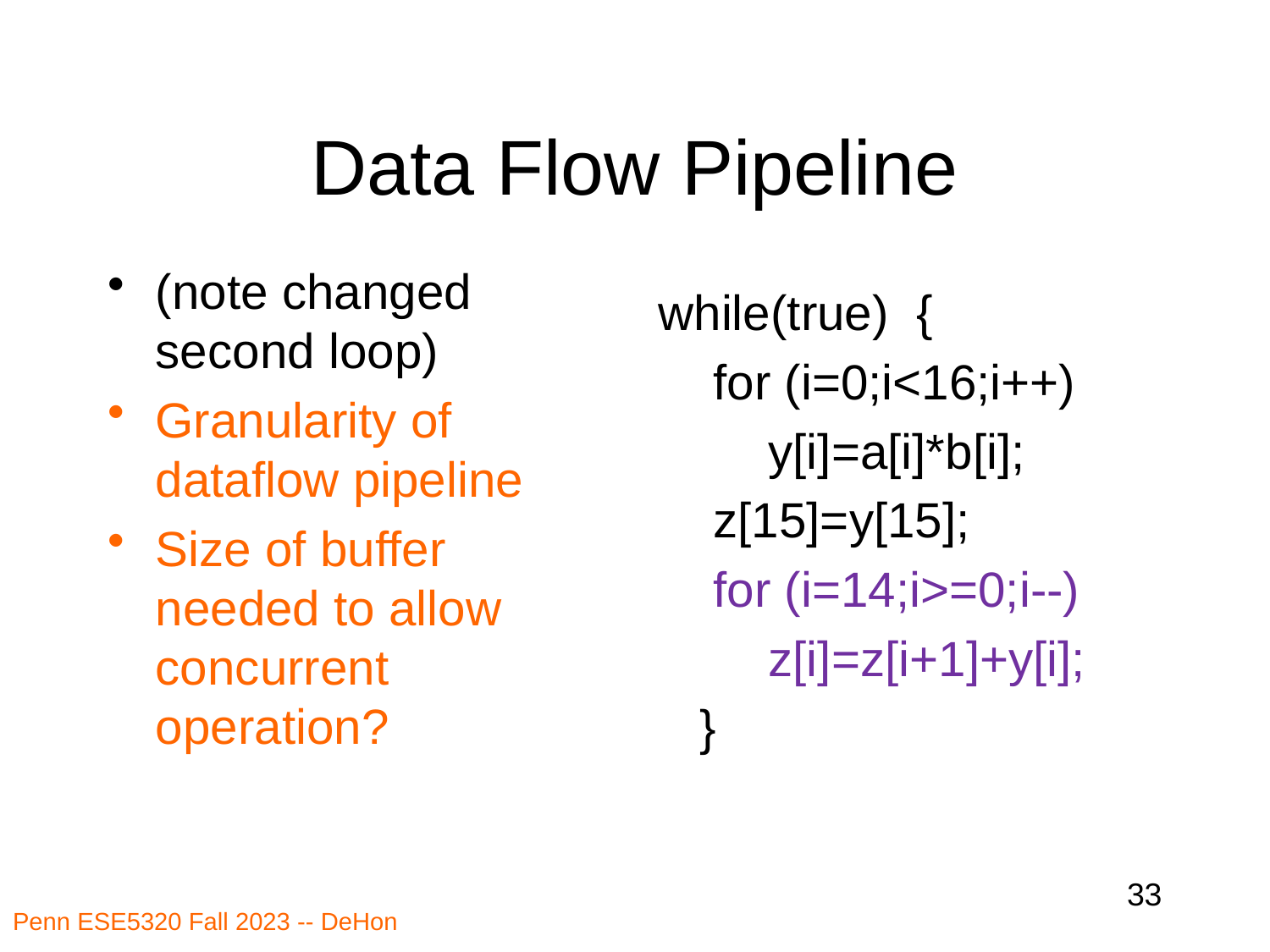

# Data Flow Pipeline
(note changed second loop)
Granularity of dataflow pipeline
Size of buffer needed to allow concurrent operation?
while(true)  {
    for (i=0;i<16;i++)
        y[i]=a[i]*b[i];
    z[15]=y[15];
    for (i=14;i>=0;i--)
        z[i]=z[i+1]+y[i];
   }

33
Penn ESE5320 Fall 2023 -- DeHon